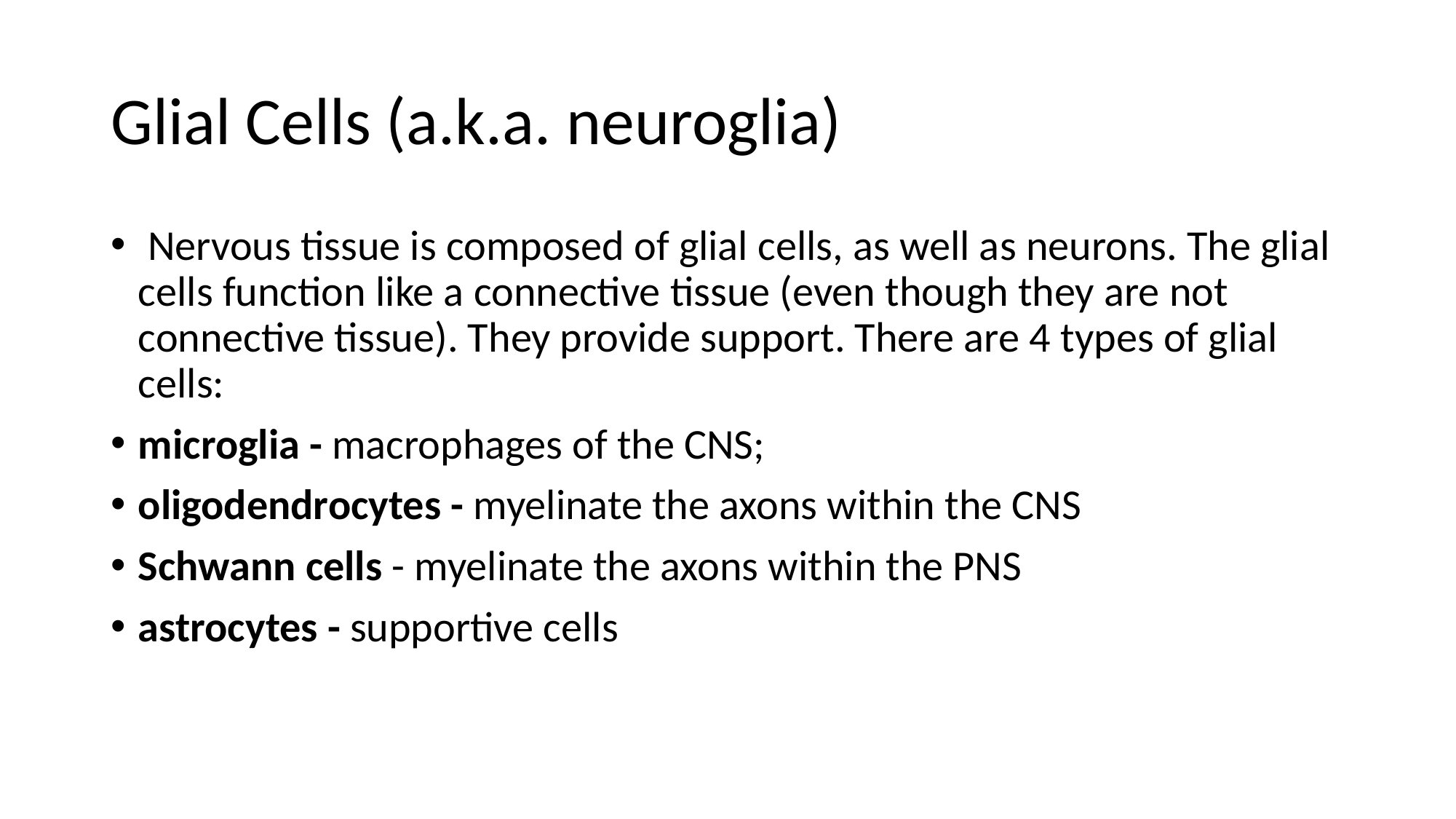

# Glial Cells (a.k.a. neuroglia)
 Nervous tissue is composed of glial cells, as well as neurons. The glial cells function like a connective tissue (even though they are not connective tissue). They provide support. There are 4 types of glial cells:
microglia - macrophages of the CNS;
oligodendrocytes - myelinate the axons within the CNS
Schwann cells - myelinate the axons within the PNS
astrocytes - supportive cells